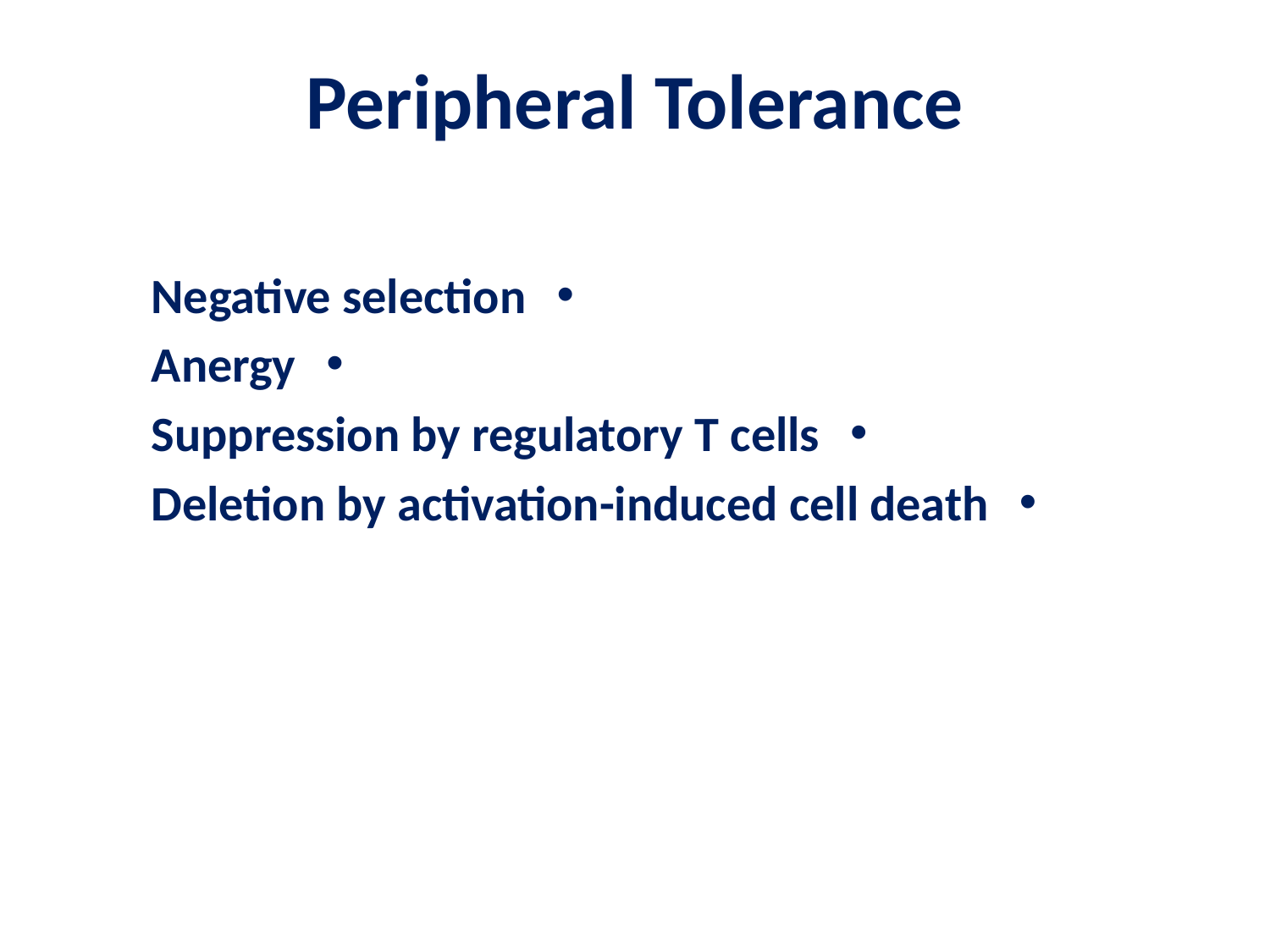

# Peripheral Tolerance
Negative selection
Anergy
Suppression by regulatory T cells
Deletion by activation-induced cell death